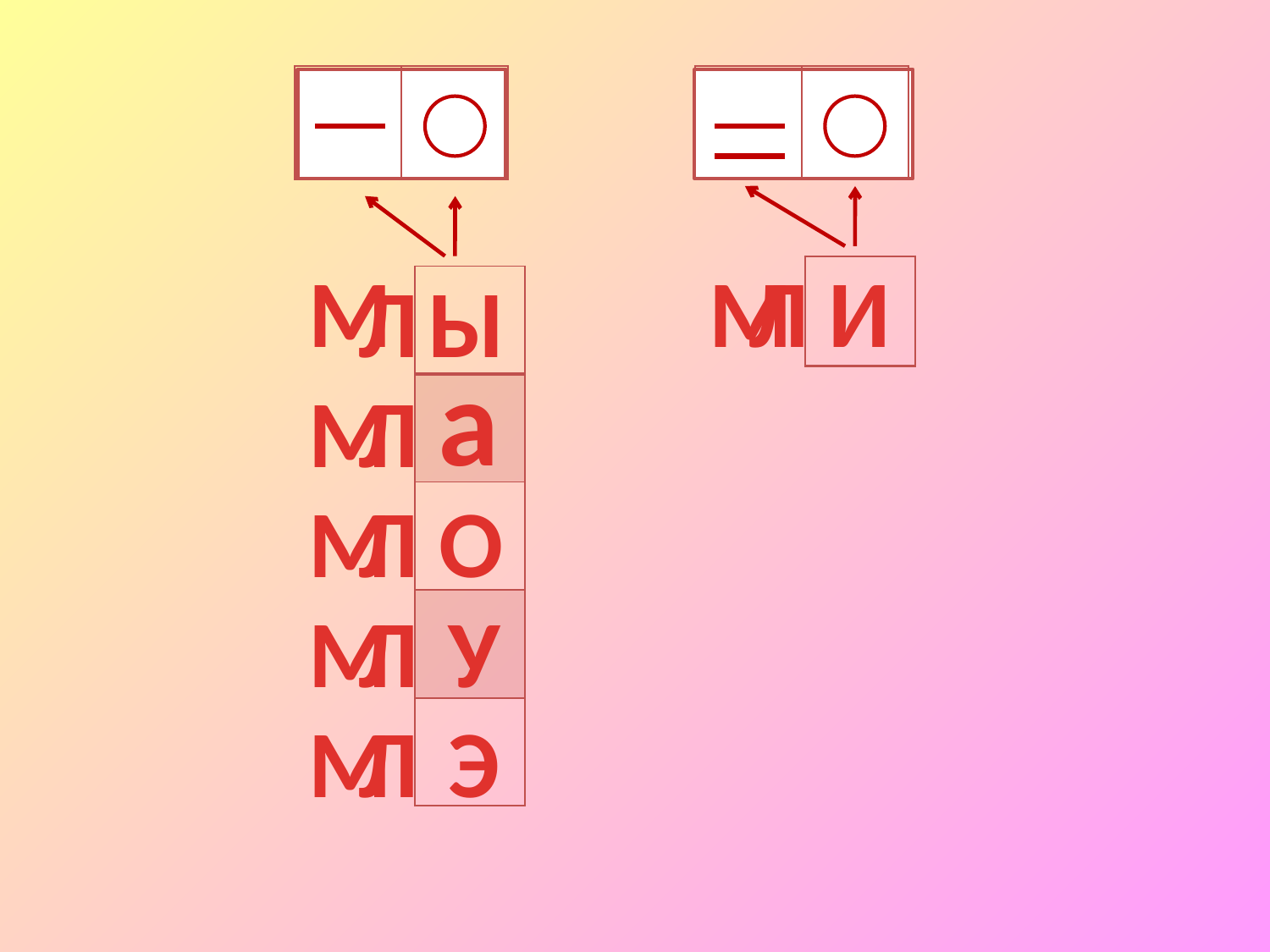

|  |  |
| --- | --- |
|  |  |
| --- | --- |

М
М
Л
И
Л
Ы
|  |
| --- |
|  |
| --- |
|  |
|  |
|  |
|  |
а
М
Л
М
Л
О
М
Л
У
М
Л
Э